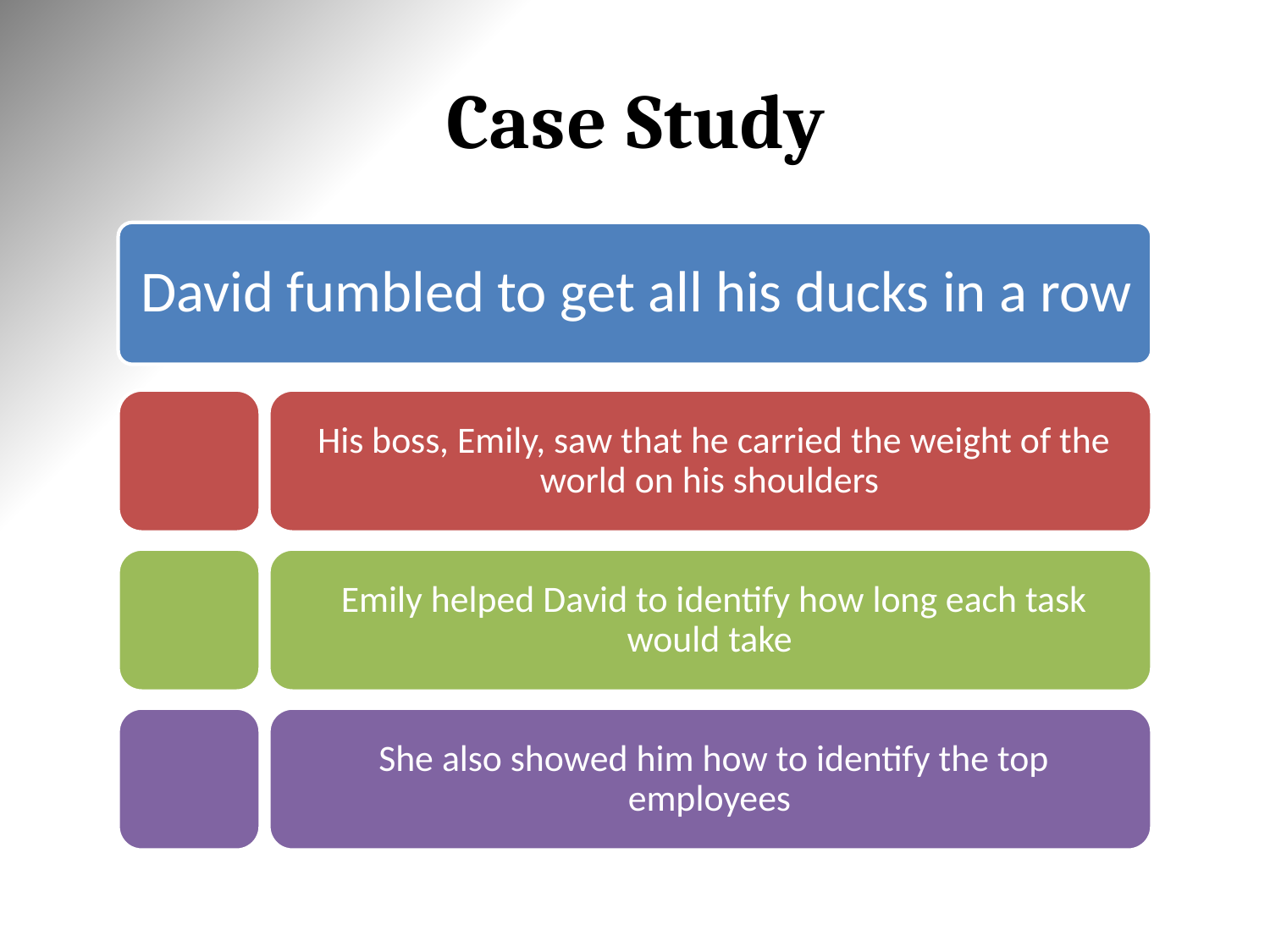

# Case Study
David fumbled to get all his ducks in a row
His boss, Emily, saw that he carried the weight of the world on his shoulders
Emily helped David to identify how long each task would take
She also showed him how to identify the top employees